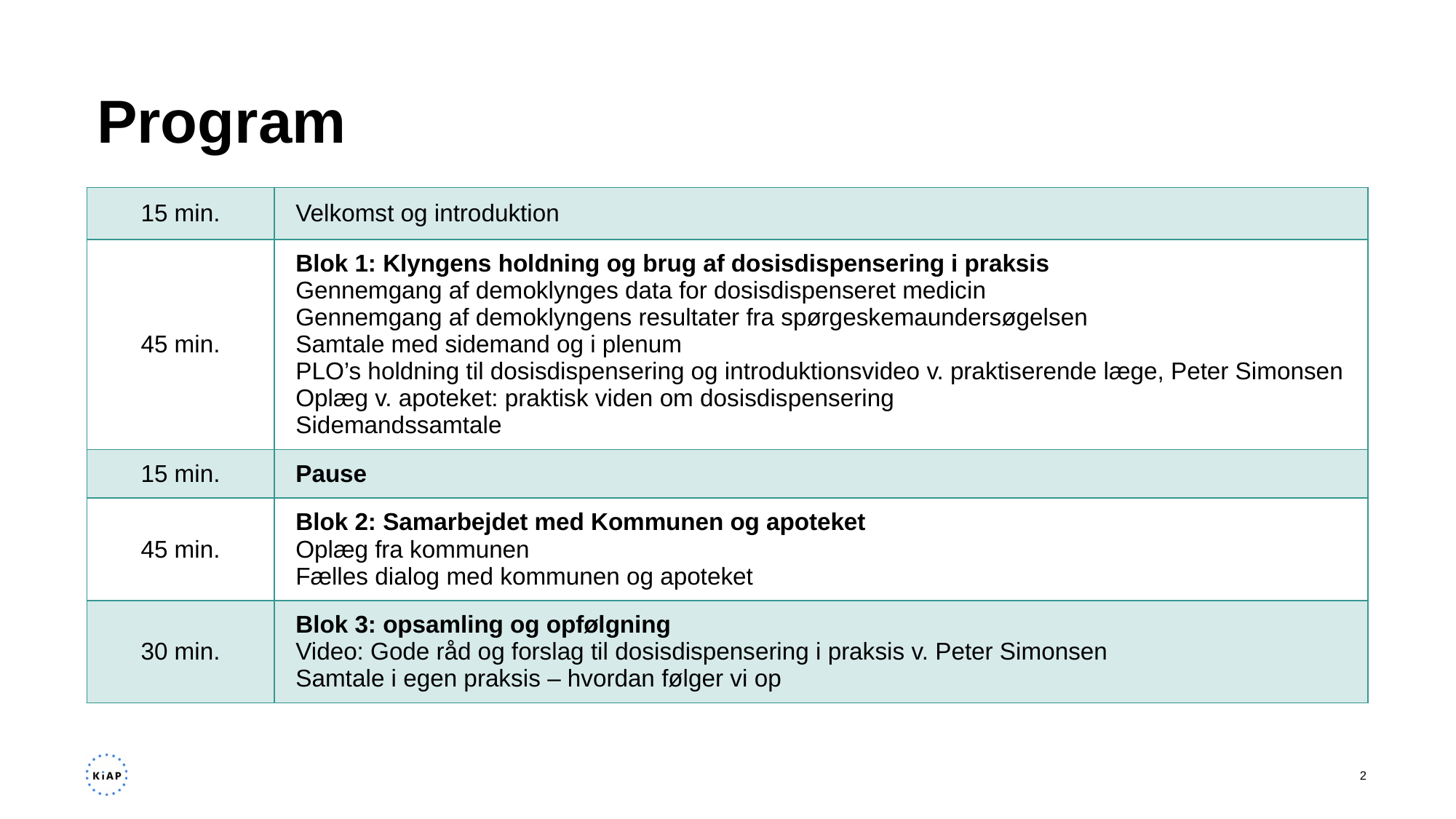

# Program
| 15 min. | Velkomst og introduktion |
| --- | --- |
| 45 min. | Blok 1: Klyngens holdning og brug af dosisdispensering i praksis Gennemgang af demoklynges data for dosisdispenseret medicin Gennemgang af demoklyngens resultater fra spørgeskemaundersøgelsen Samtale med sidemand og i plenum PLO’s holdning til dosisdispensering og introduktionsvideo v. praktiserende læge, Peter Simonsen Oplæg v. apoteket: praktisk viden om dosisdispensering Sidemandssamtale |
| 15 min. | Pause |
| 45 min. | Blok 2: Samarbejdet med Kommunen og apoteket Oplæg fra kommunen Fælles dialog med kommunen og apoteket |
| 30 min. | Blok 3: opsamling og opfølgning Video: Gode råd og forslag til dosisdispensering i praksis v. Peter Simonsen Samtale i egen praksis – hvordan følger vi op |